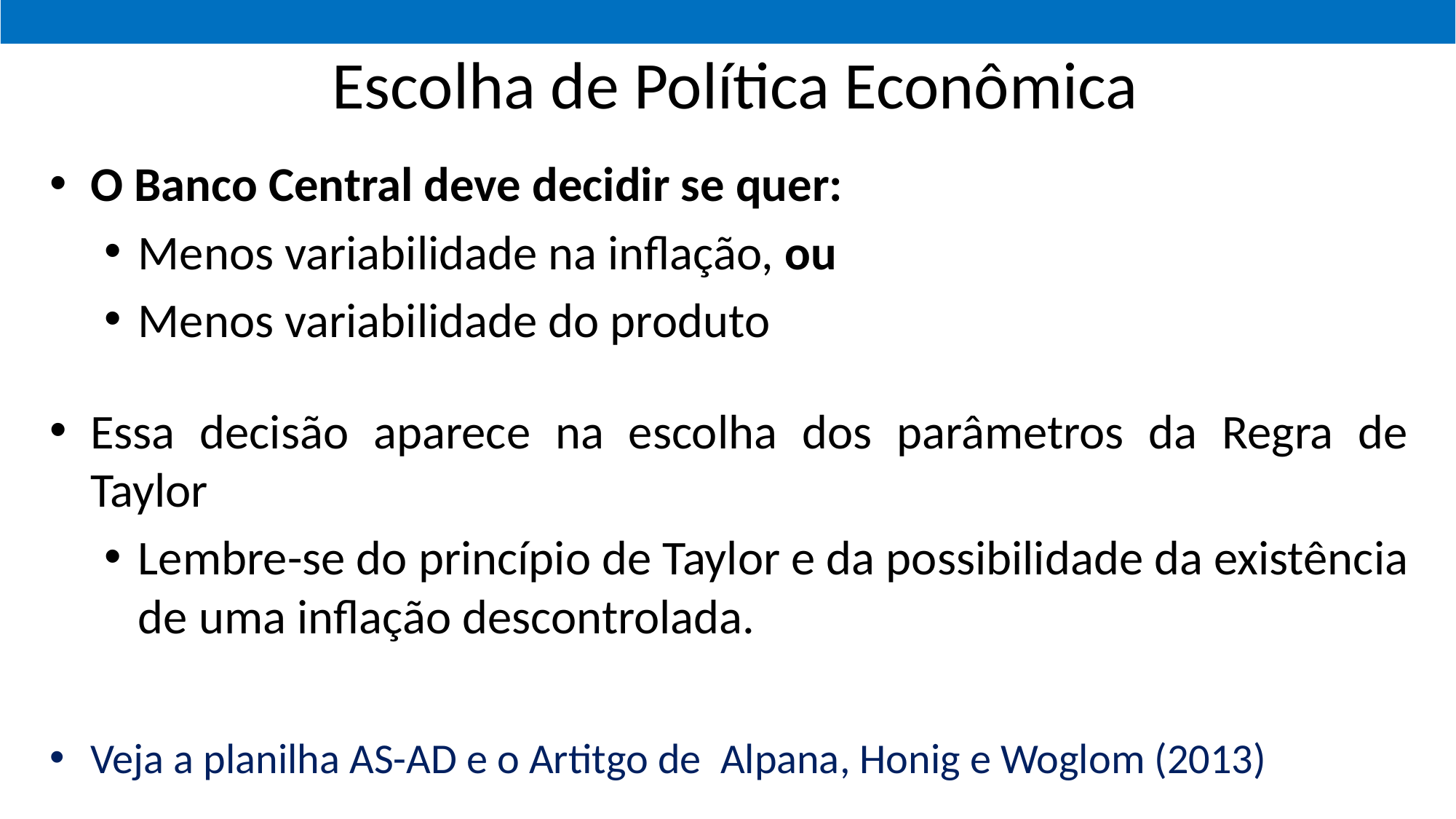

# Escolha de Política Econômica
O Banco Central deve decidir se quer:
Menos variabilidade na inflação, ou
Menos variabilidade do produto

Essa decisão aparece na escolha dos parâmetros da Regra de Taylor
Lembre-se do princípio de Taylor e da possibilidade da existência de uma inflação descontrolada.

Veja a planilha AS-AD e o Artitgo de  Alpana, Honig e Woglom (2013)